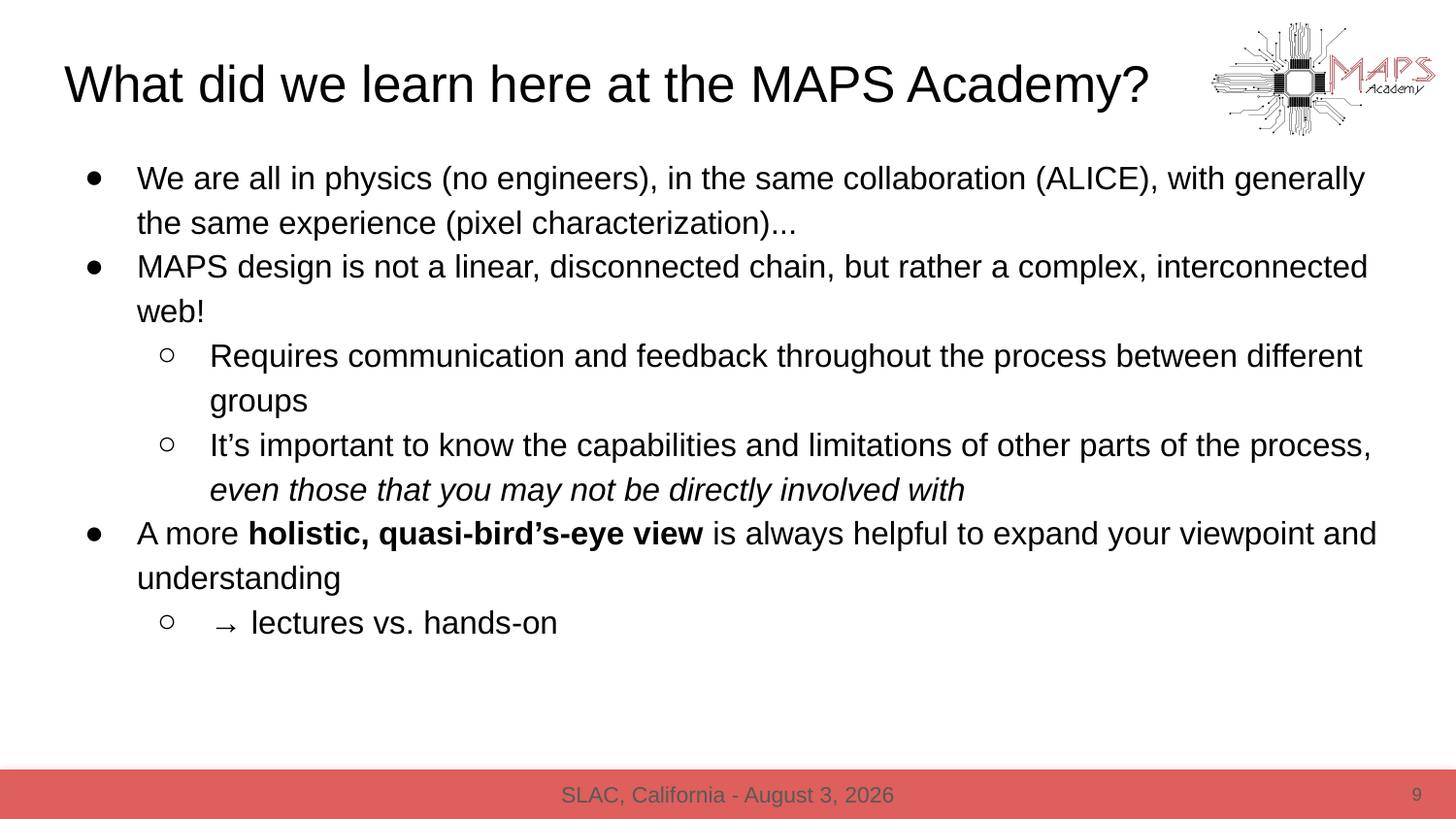

# What did we learn here at the MAPS Academy?
We are all in physics (no engineers), in the same collaboration (ALICE), with generally the same experience (pixel characterization)...
MAPS design is not a linear, disconnected chain, but rather a complex, interconnected web!
Requires communication and feedback throughout the process between different groups
It’s important to know the capabilities and limitations of other parts of the process, even those that you may not be directly involved with
A more holistic, quasi-bird’s-eye view is always helpful to expand your viewpoint and understanding
→ lectures vs. hands-on
9